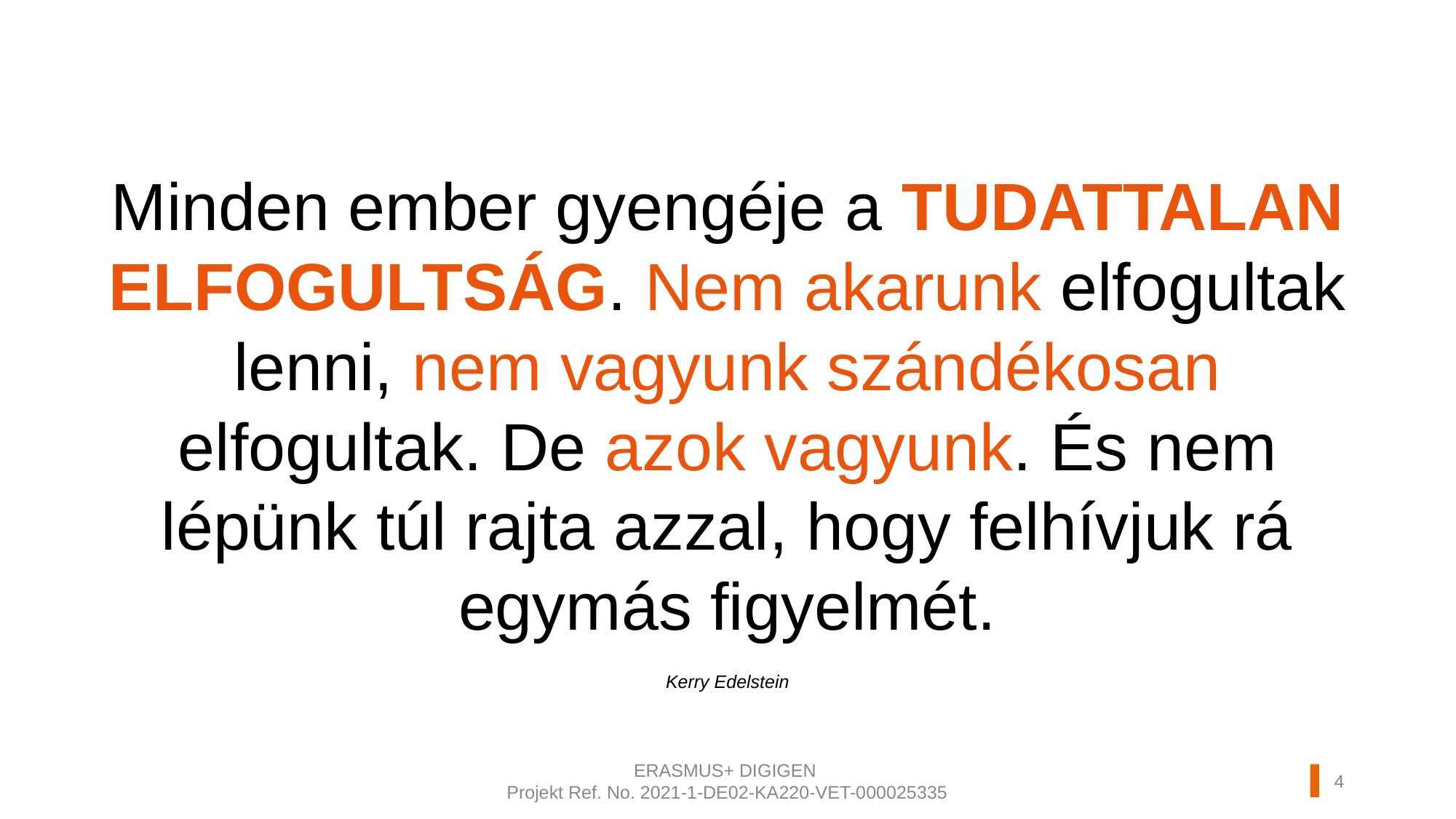

Minden ember gyengéje a TUDATTALAN ELFOGULTSÁG. Nem akarunk elfogultak lenni, nem vagyunk szándékosan elfogultak. De azok vagyunk. És nem lépünk túl rajta azzal, hogy felhívjuk rá egymás figyelmét.
Kerry Edelstein
4
ERASMUS+ DIGIGEN
Projekt Ref. No. 2021-1-DE02-KA220-VET-000025335